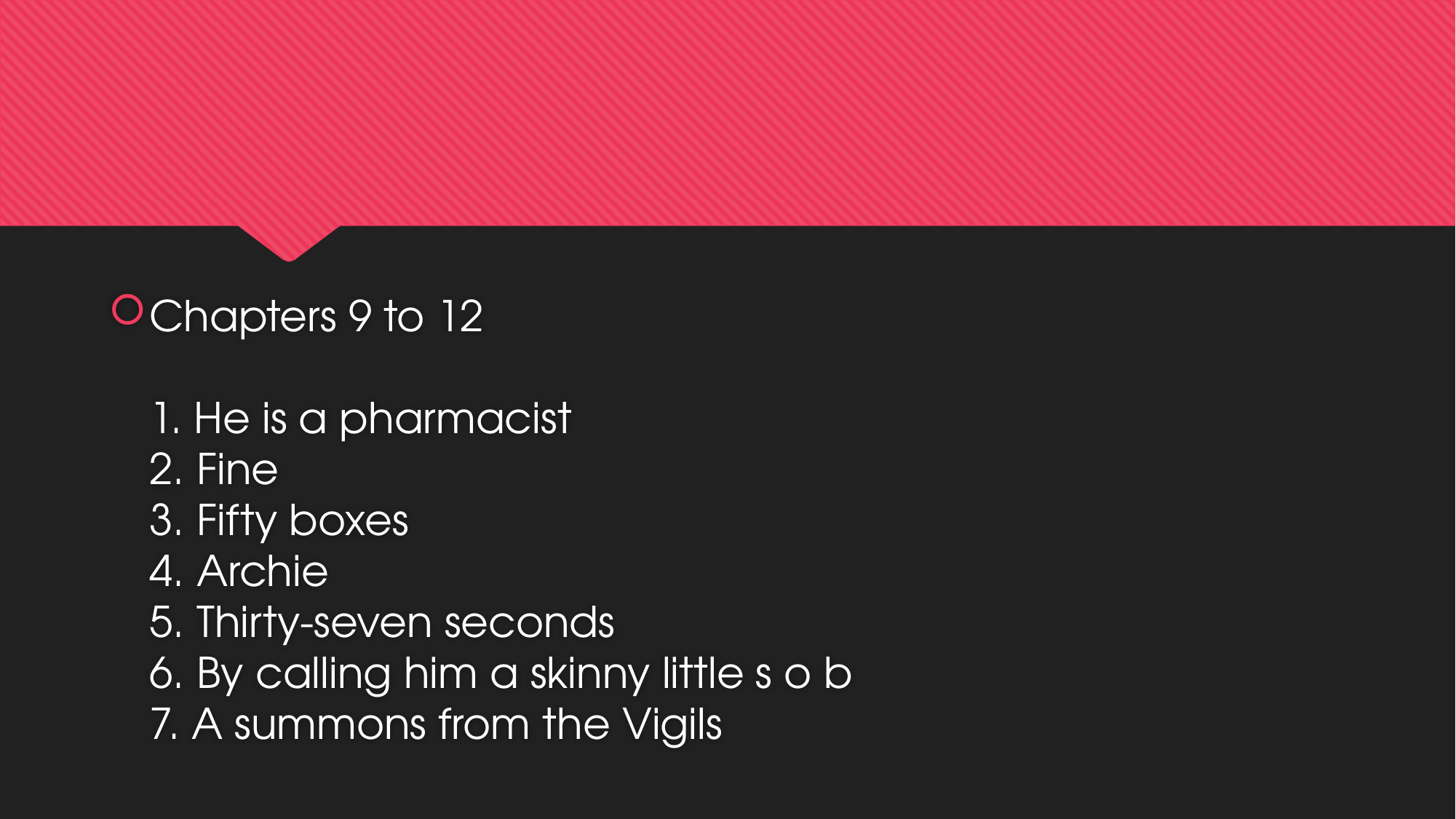

#
Chapters 9 to 12
1. He is a pharmacist
2. Fine
3. Fifty boxes
4. Archie
5. Thirty-seven seconds
6. By calling him a skinny little s o b
7. A summons from the Vigils